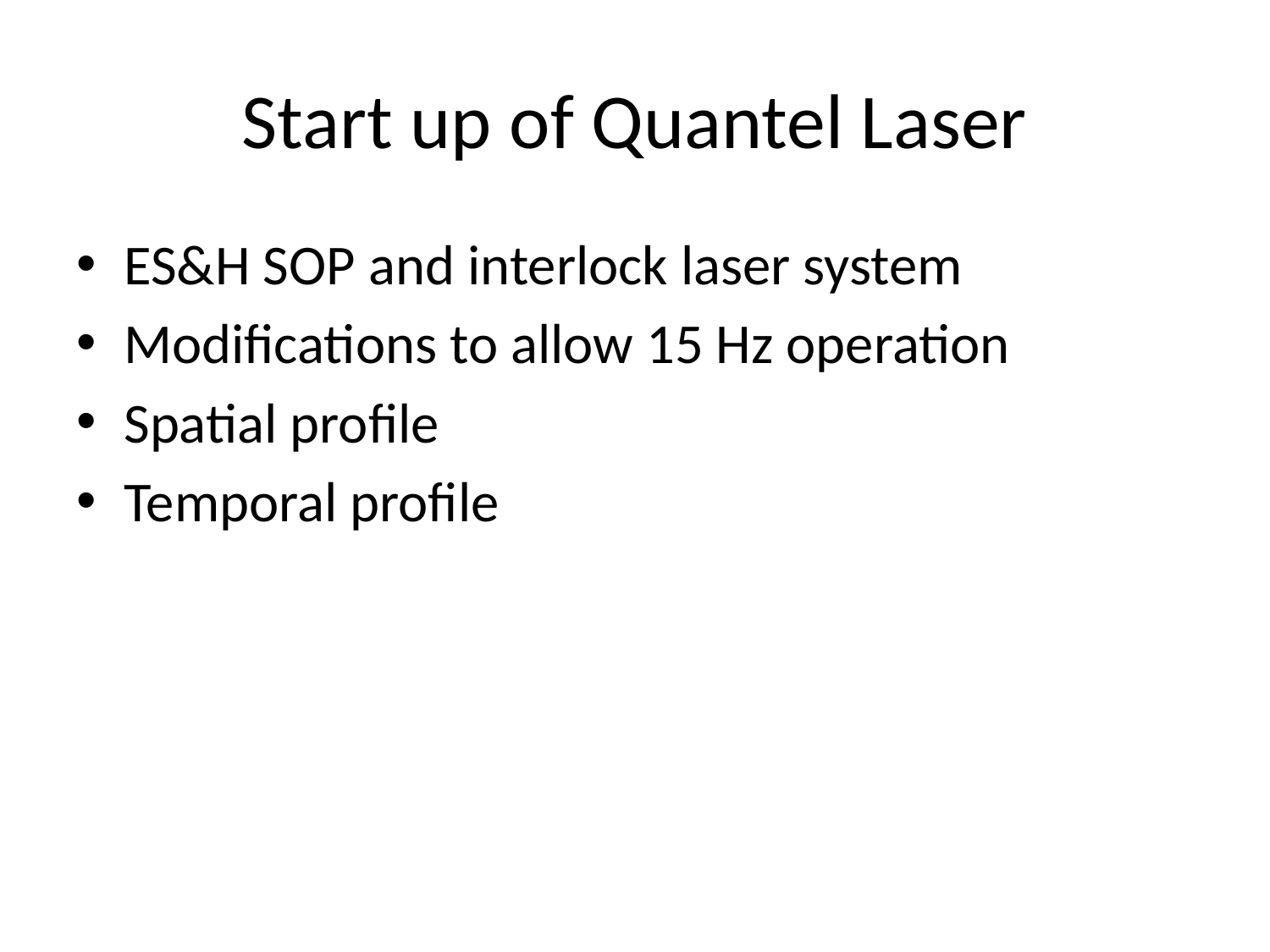

# Start up of Quantel Laser
ES&H SOP and interlock laser system
Modifications to allow 15 Hz operation
Spatial profile
Temporal profile